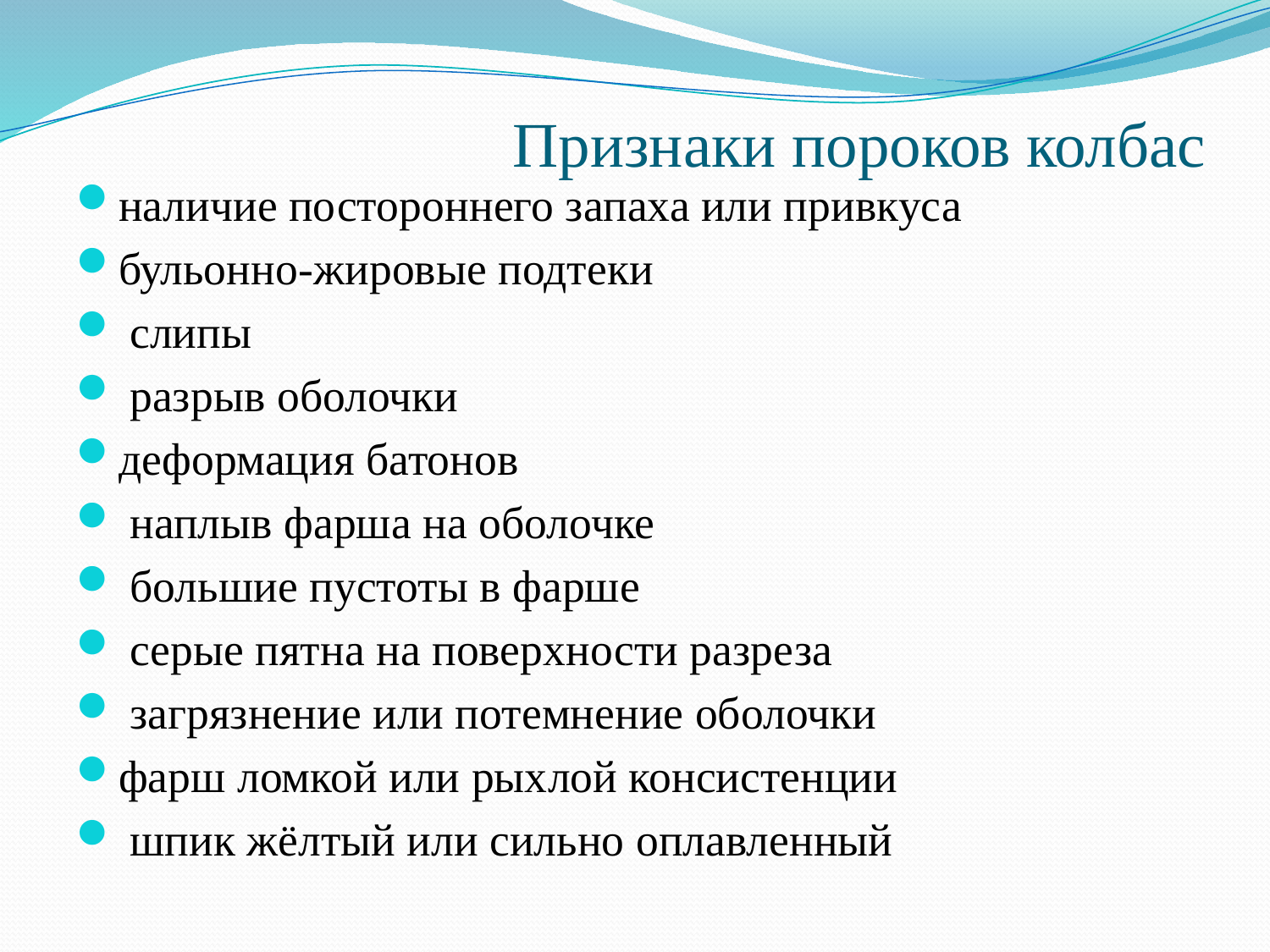

# Признаки пороков колбас
наличие постороннего запаха или привкуса
бульонно-жировые подтеки
 слипы
 разрыв оболочки
деформация батонов
 наплыв фарша на оболочке
 большие пустоты в фарше
 серые пятна на поверхности разреза
 загрязнение или потемнение оболочки
фарш ломкой или рыхлой консистенции
 шпик жёлтый или сильно оплавленный